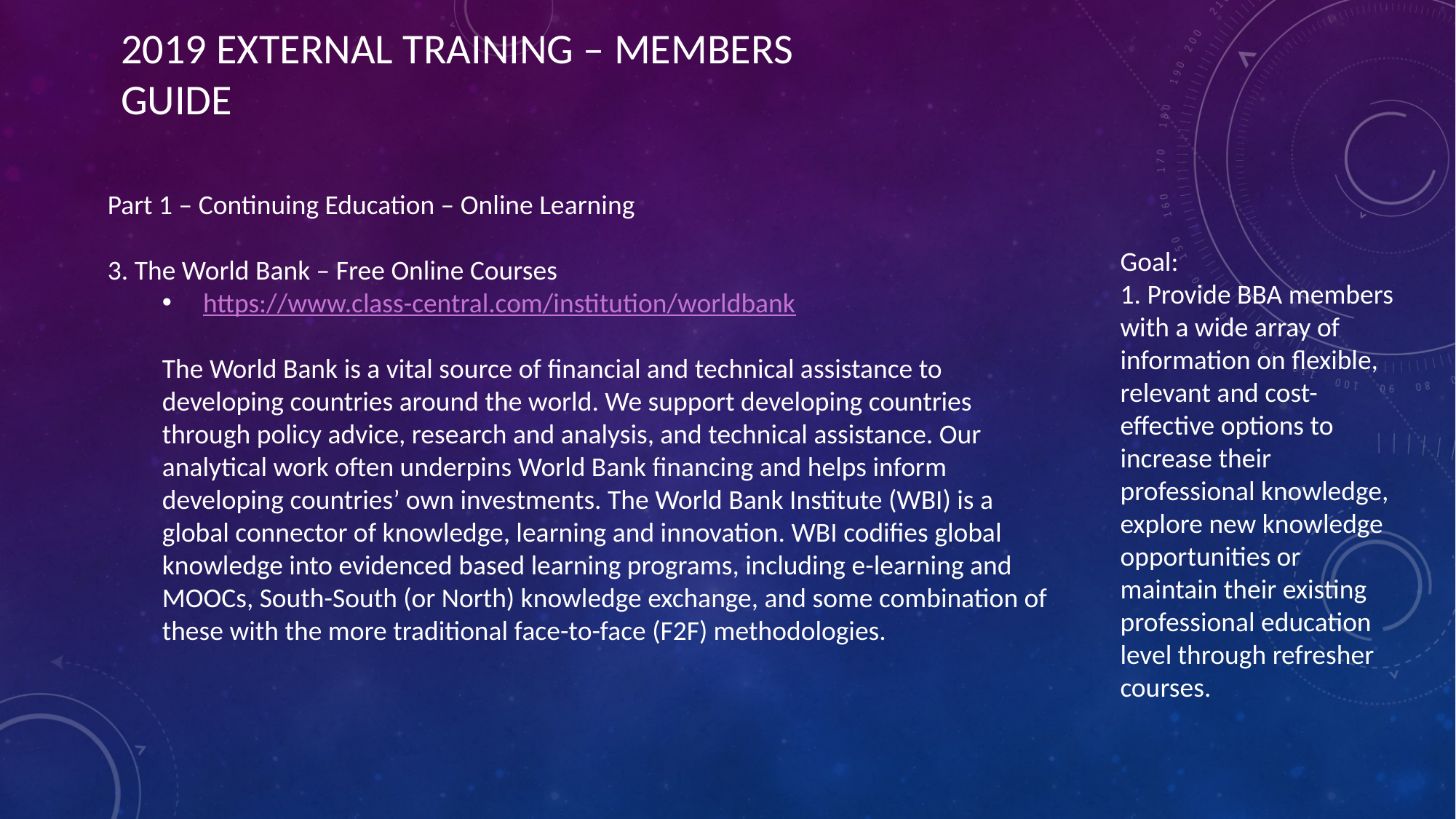

# 2019 External training – members Guide

Part 1 – Continuing Education – Online Learning

3. The World Bank – Free Online Courses
https://www.class-central.com/institution/worldbank

The World Bank is a vital source of financial and technical assistance to developing countries around the world. We support developing countries through policy advice, research and analysis, and technical assistance. Our analytical work often underpins World Bank financing and helps inform developing countries’ own investments. The World Bank Institute (WBI) is a global connector of knowledge, learning and innovation. WBI codifies global knowledge into evidenced based learning programs, including e-learning and MOOCs, South-South (or North) knowledge exchange, and some combination of these with the more traditional face-to-face (F2F) methodologies.

Goal:
1. Provide BBA members with a wide array of information on flexible, relevant and cost-effective options to increase their professional knowledge, explore new knowledge opportunities or maintain their existing professional education level through refresher courses.